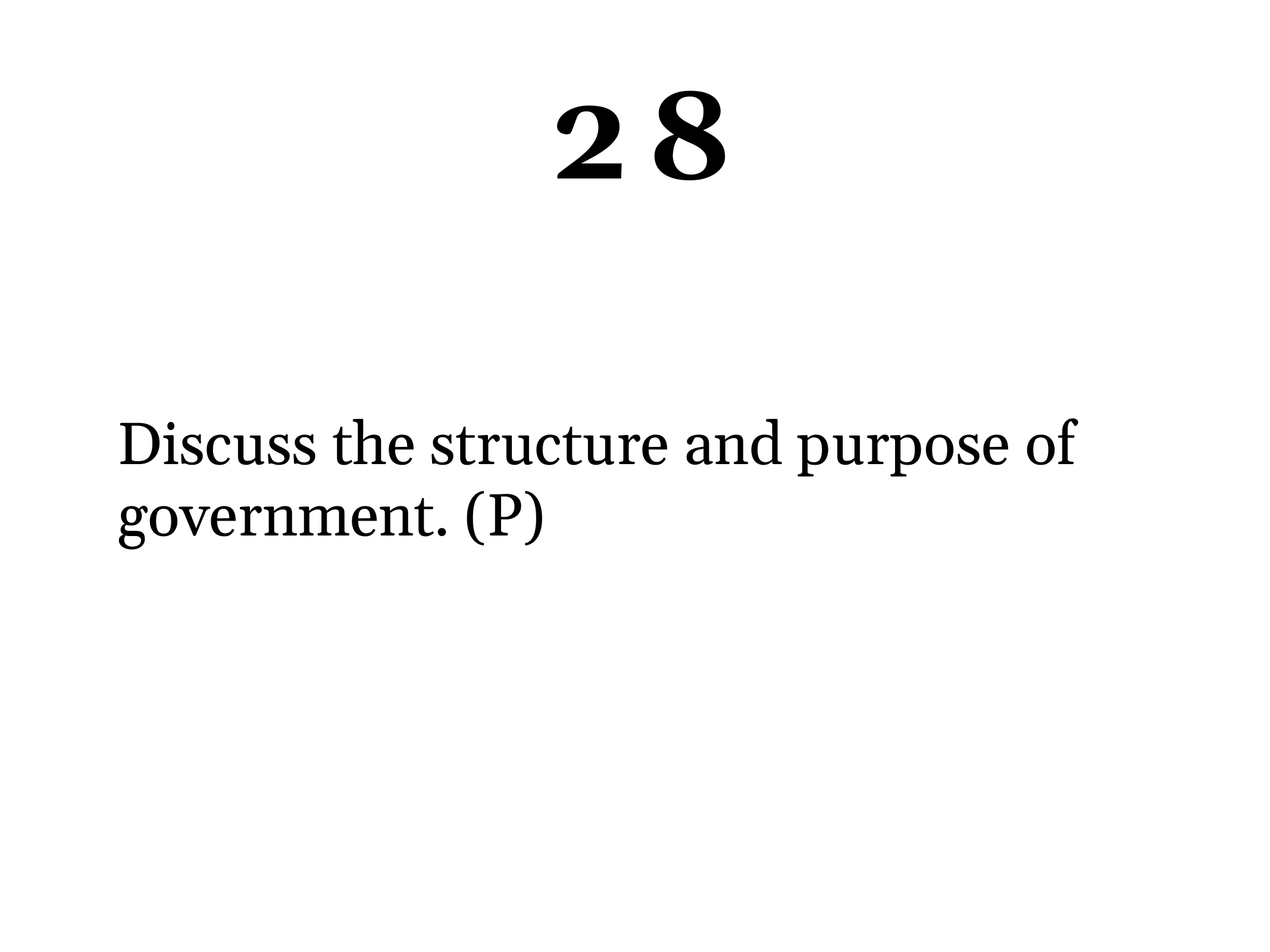

28
Discuss the structure and purpose of government. (P)